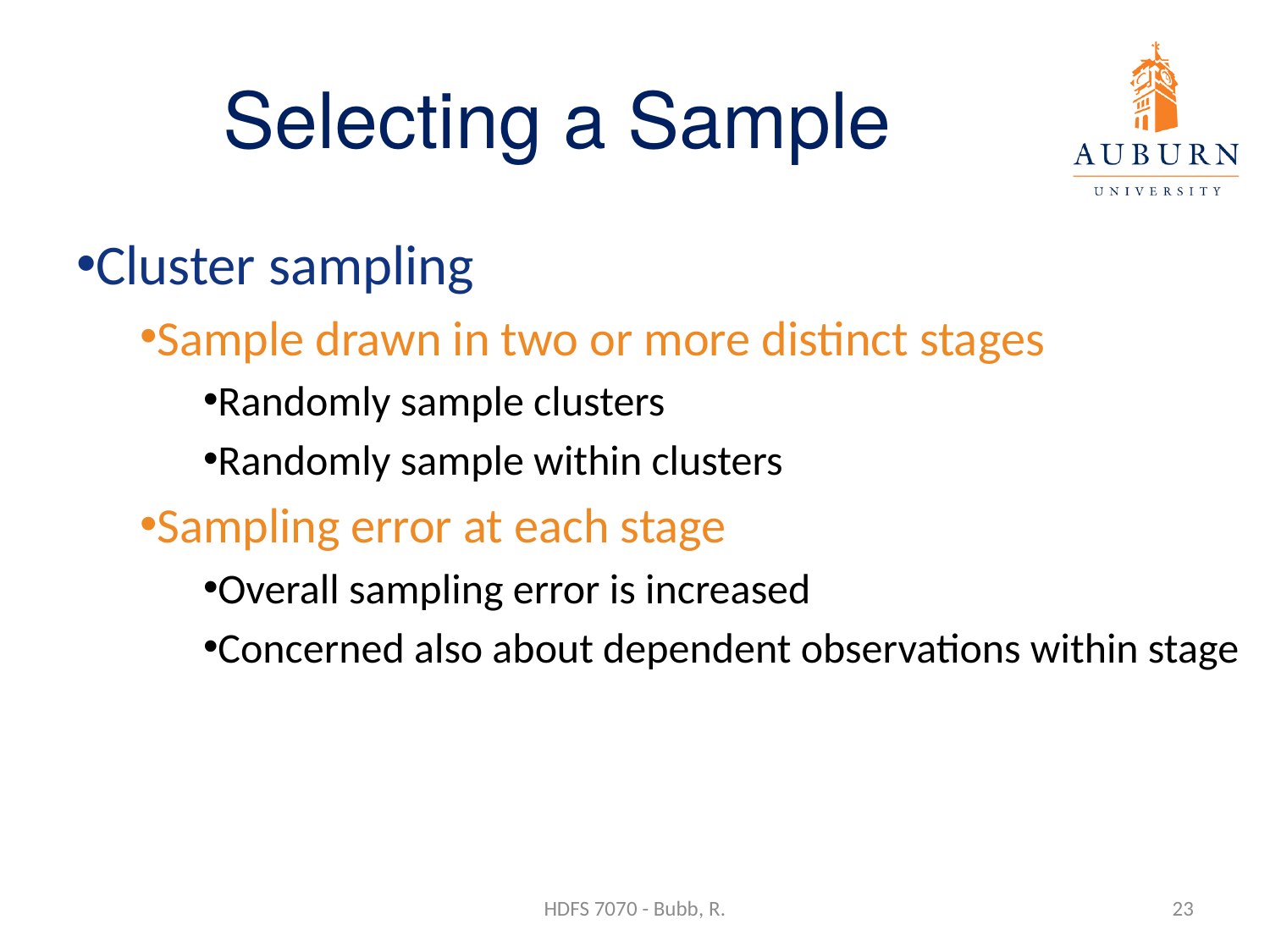

# Selecting a Sample
Cluster sampling
Sample drawn in two or more distinct stages
Randomly sample clusters
Randomly sample within clusters
Sampling error at each stage
Overall sampling error is increased
Concerned also about dependent observations within stage

HDFS 7070 - Bubb, R.
23